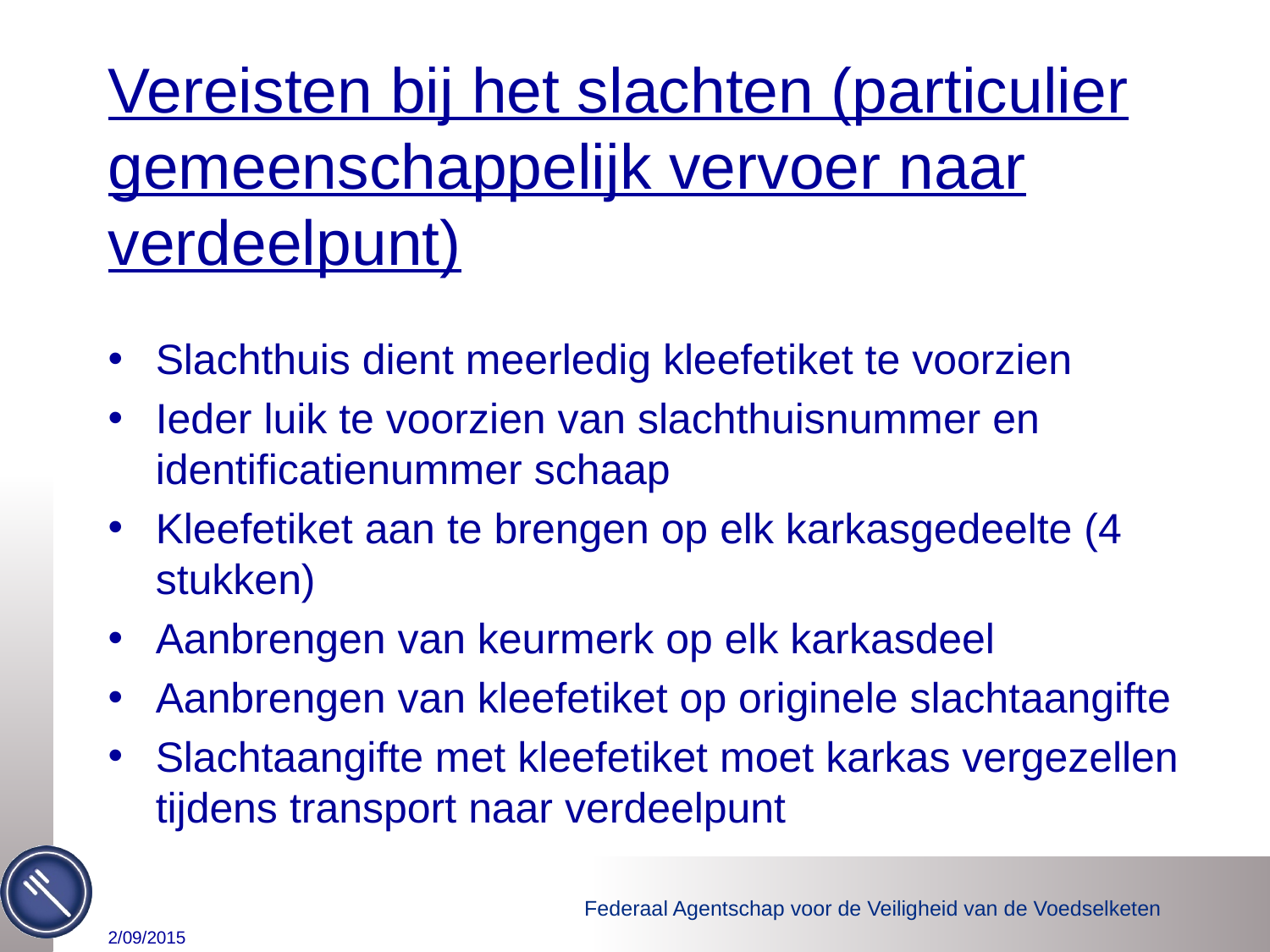

# Vereisten bij het slachten (particulier gemeenschappelijk vervoer naar verdeelpunt)
Slachthuis dient meerledig kleefetiket te voorzien
Ieder luik te voorzien van slachthuisnummer en identificatienummer schaap
Kleefetiket aan te brengen op elk karkasgedeelte (4 stukken)
Aanbrengen van keurmerk op elk karkasdeel
Aanbrengen van kleefetiket op originele slachtaangifte
Slachtaangifte met kleefetiket moet karkas vergezellen tijdens transport naar verdeelpunt
2/09/2015